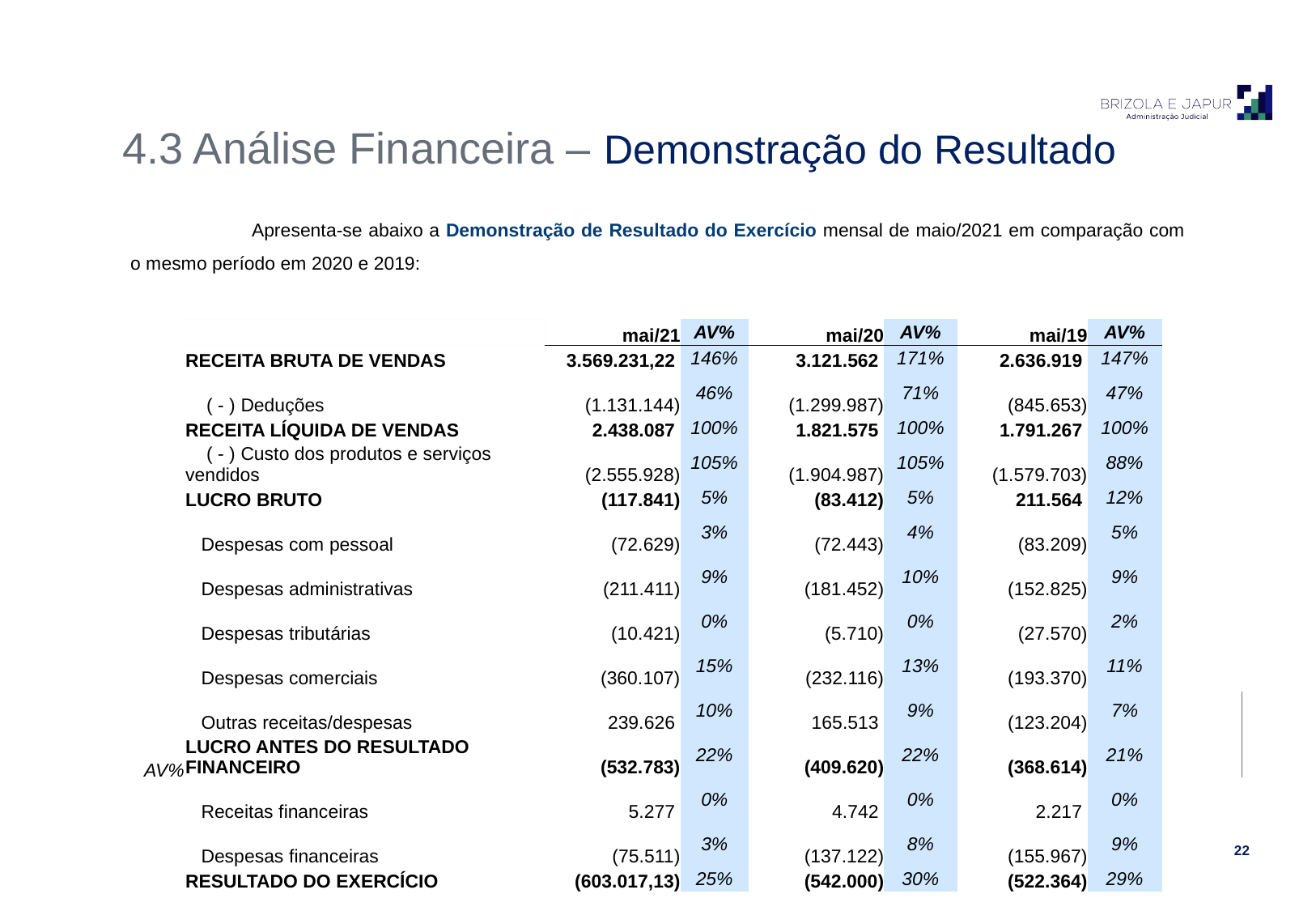

4.3 Análise Financeira – Demonstração do Resultado
	Apresenta-se abaixo a Demonstração de Resultado do Exercício mensal de maio/2021 em comparação com o mesmo período em 2020 e 2019:
|  | mai/21 | AV% | mai/20 | AV% | mai/19 | AV% |
| --- | --- | --- | --- | --- | --- | --- |
| RECEITA BRUTA DE VENDAS | 3.569.231,22 | 146% | 3.121.562 | 171% | 2.636.919 | 147% |
| ( - ) Deduções | (1.131.144) | 46% | (1.299.987) | 71% | (845.653) | 47% |
| RECEITA LÍQUIDA DE VENDAS | 2.438.087 | 100% | 1.821.575 | 100% | 1.791.267 | 100% |
| ( - ) Custo dos produtos e serviços vendidos | (2.555.928) | 105% | (1.904.987) | 105% | (1.579.703) | 88% |
| LUCRO BRUTO | (117.841) | 5% | (83.412) | 5% | 211.564 | 12% |
| Despesas com pessoal | (72.629) | 3% | (72.443) | 4% | (83.209) | 5% |
| Despesas administrativas | (211.411) | 9% | (181.452) | 10% | (152.825) | 9% |
| Despesas tributárias | (10.421) | 0% | (5.710) | 0% | (27.570) | 2% |
| Despesas comerciais | (360.107) | 15% | (232.116) | 13% | (193.370) | 11% |
| Outras receitas/despesas | 239.626 | 10% | 165.513 | 9% | (123.204) | 7% |
| LUCRO ANTES DO RESULTADO FINANCEIRO | (532.783) | 22% | (409.620) | 22% | (368.614) | 21% |
| Receitas financeiras | 5.277 | 0% | 4.742 | 0% | 2.217 | 0% |
| Despesas financeiras | (75.511) | 3% | (137.122) | 8% | (155.967) | 9% |
| RESULTADO DO EXERCÍCIO | (603.017,13) | 25% | (542.000) | 30% | (522.364) | 29% |
AV% - Análise Vertical: com base na receita operacional líquida.